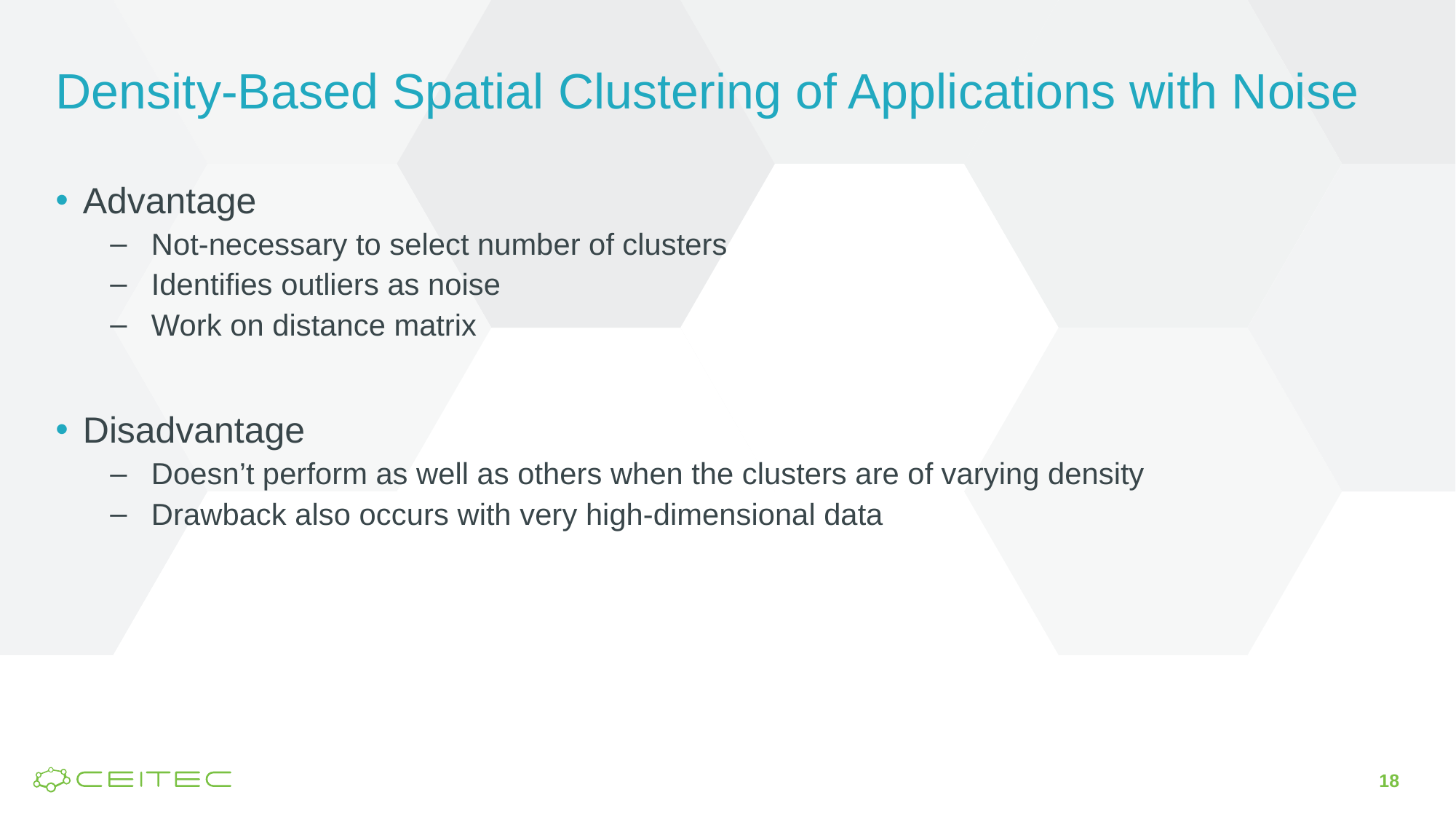

# Density-Based Spatial Clustering of Applications with Noise
Advantage
Not-necessary to select number of clusters
Identifies outliers as noise
Work on distance matrix

Disadvantage
Doesn’t perform as well as others when the clusters are of varying density
Drawback also occurs with very high-dimensional data
18